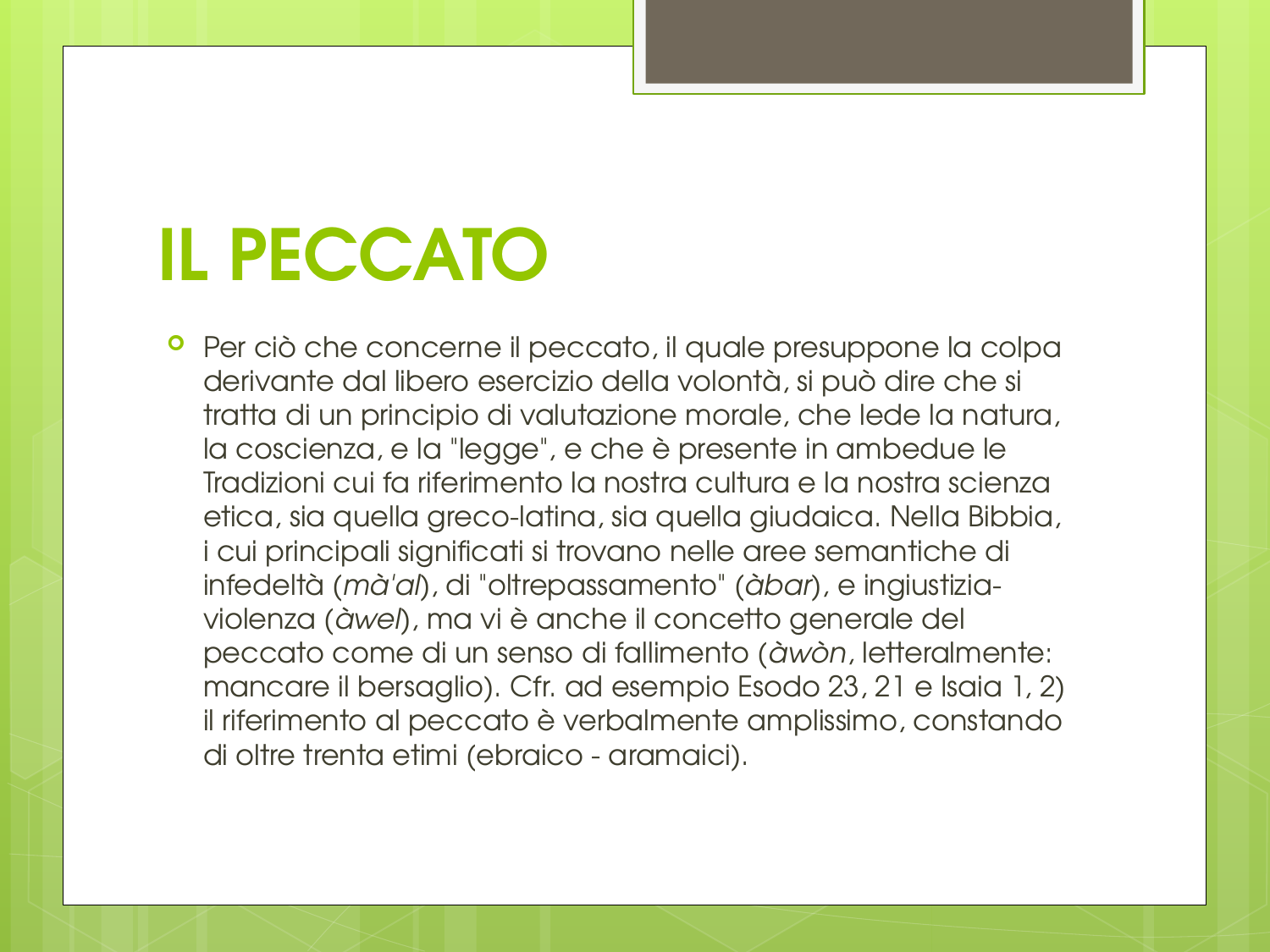

# IL PECCATO
Per ciò che concerne il peccato, il quale presuppone la colpa derivante dal libero esercizio della volontà, si può dire che si tratta di un principio di valutazione morale, che lede la natura, la coscienza, e la "legge", e che è presente in ambedue le Tradizioni cui fa riferimento la nostra cultura e la nostra scienza etica, sia quella greco-latina, sia quella giudaica. Nella Bibbia, i cui principali significati si trovano nelle aree semantiche di infedeltà (mà'al), di "oltrepassamento" (àbar), e ingiustizia-violenza (àwel), ma vi è anche il concetto generale del peccato come di un senso di fallimento (àwòn, letteralmente: mancare il bersaglio). Cfr. ad esempio Esodo 23, 21 e Isaia 1, 2) il riferimento al peccato è verbalmente amplissimo, constando di oltre trenta etimi (ebraico - aramaici).